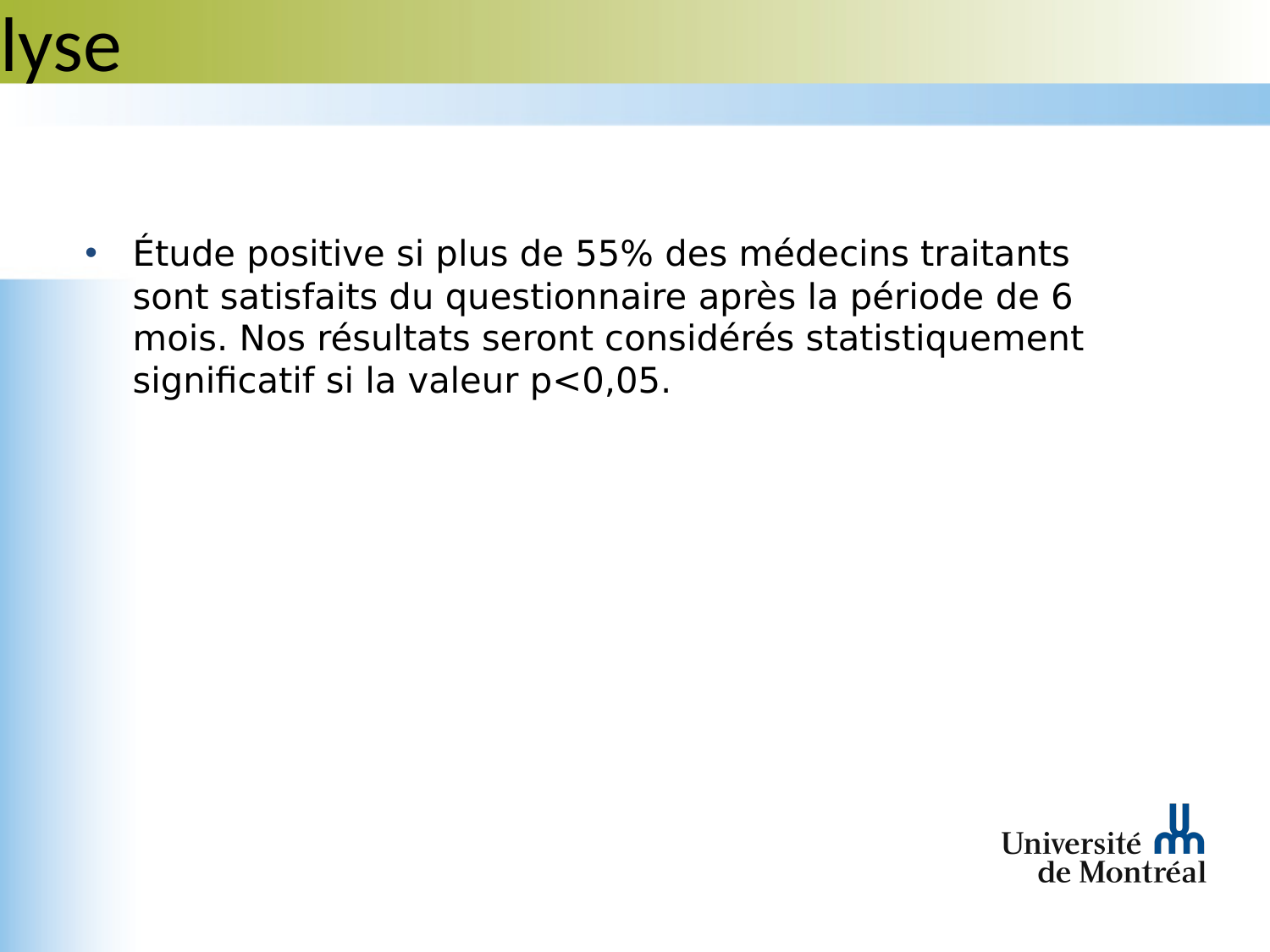

# Analyse

Étude positive si plus de 55% des médecins traitants sont satisfaits du questionnaire après la période de 6 mois. Nos résultats seront considérés statistiquement significatif si la valeur p<0,05.